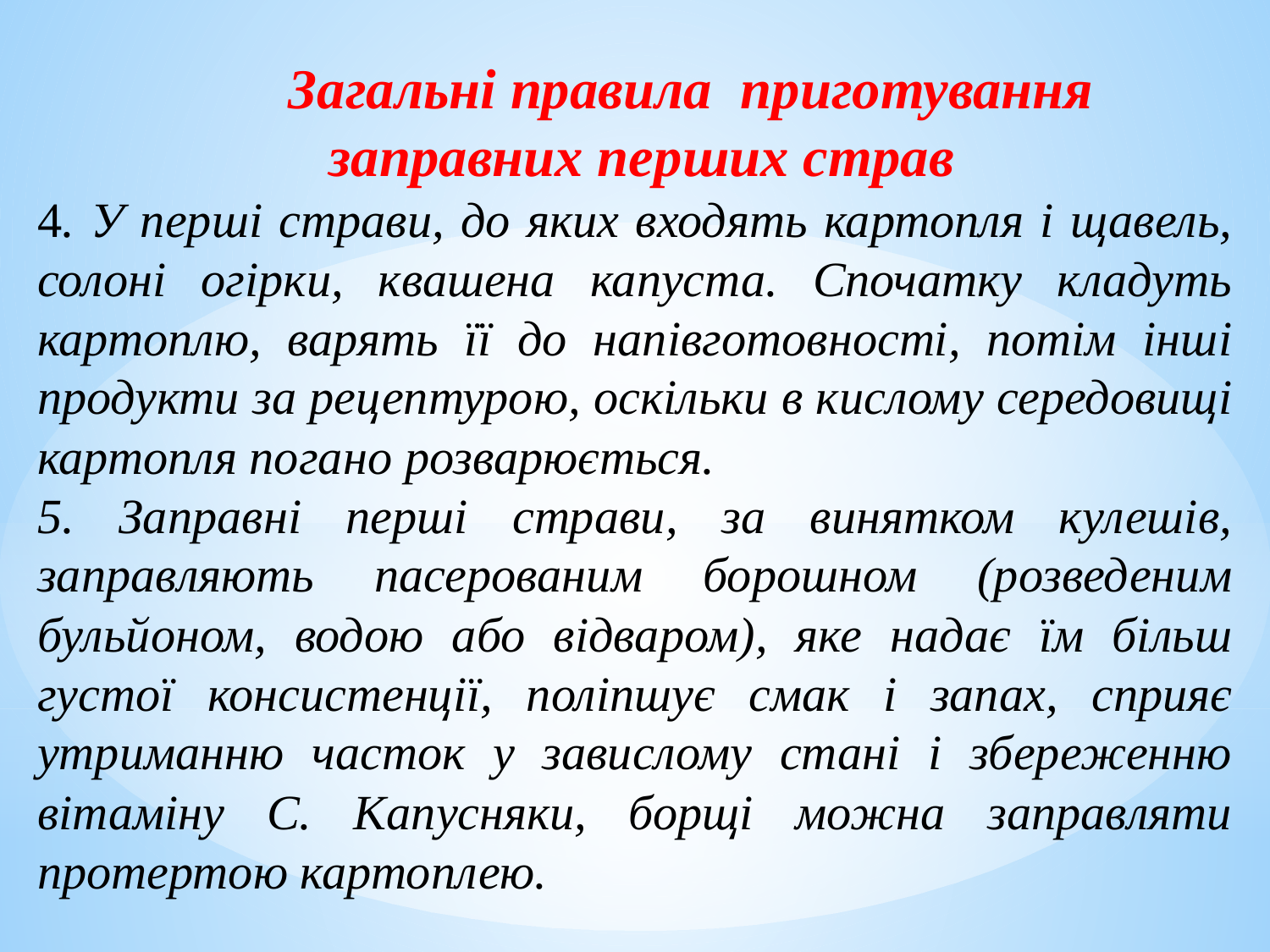

Загальні правила  приготування
 заправних перших страв
4. У перші страви, до яких входять картопля і щавель, солоні огірки, квашена капуста. Спочатку кладуть картоплю, варять її до напівготовності, потім інші продукти за рецептурою, оскільки в кислому середовищі картопля погано розварюється.
5. Заправні перші страви, за винятком кулешів, заправляють пасерованим борошном (розведеним бульйоном, водою або відваром), яке надає їм більш густої консистенції, поліпшує смак і запах, сприяє утриманню часток у завислому стані і збереженню вітаміну С. Капусняки, борщі можна заправляти протертою картоплею.